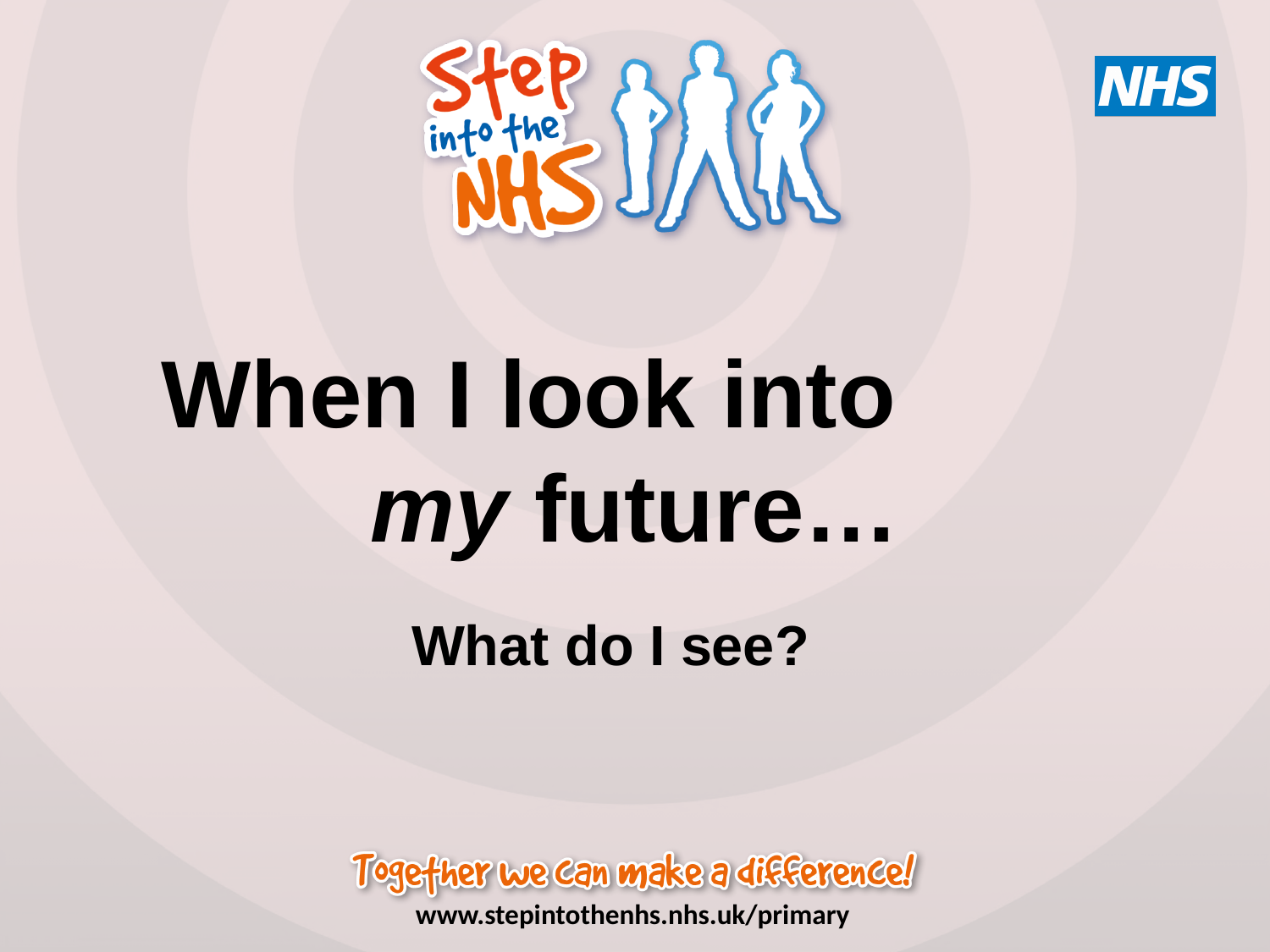

# When I look into         my future…
What do I see?